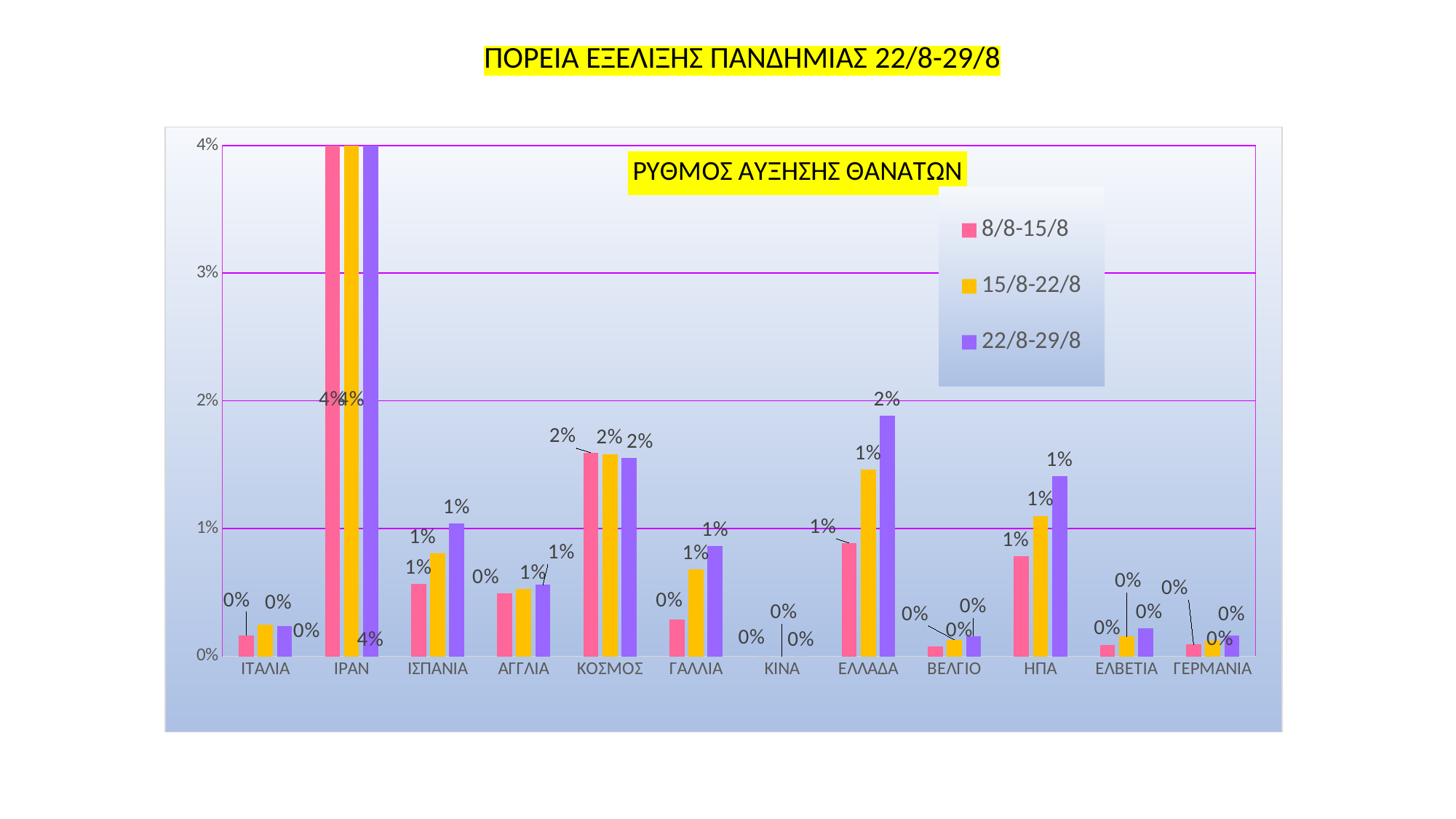

ΠΟΡΕΙΑ ΕΞΕΛΙΞΗΣ ΠΑΝΔΗΜΙΑΣ 22/8-29/8

### Chart: ΡΥΘΜΟΣ ΑΥΞΗΣΗΣ ΘΑΝΑΤΩΝ

| Category |  |  |  |
|---|---|---|---|
| ΙΤΑΛΙΑ | 0.0016534082046482613 | 0.0024838046592749476 | 0.002368913639505713 |
| ΙΡΑΝ | 0.040557357868425264 | 0.043034713987815366 | 0.04355240204629649 |
| ΙΣΠΑΝΙΑ | 0.0056581225763968485 | 0.00807566387777374 | 0.010392609699769056 |
| ΑΓΓΛΙΑ | 0.004937836844683978 | 0.0052487639884511985 | 0.005615423089164736 |
| ΚΟΣΜΟΣ | 0.0159560290033365 | 0.01584074128944992 | 0.015538188055737544 |
| ΓΑΛΛΙΑ | 0.002900897854581373 | 0.0068053768688168224 | 0.008645304568527922 |
| ΚΙΝΑ | 0.0 | 0.0 | 0.0 |
| ΕΛΛΑΔΑ | 0.008871892925430214 | 0.01463118793116519 | 0.018828451882845192 |
| ΒΕΛΓΙΟ | 0.0007519392116511004 | 0.00130501838889548 | 0.0015797788309636653 |
| ΗΠΑ | 0.007824990028245197 | 0.011004427512355851 | 0.014084798411223282 |
| ΕΛΒΕΤΙΑ | 0.0009162543522081734 | 0.0015562065177590627 | 0.0021935837674801214 |
| ΓΕΡΜΑΝΙΑ | 0.0009260368889518354 | 0.0012081764155256111 | 0.0016415719954340382 |